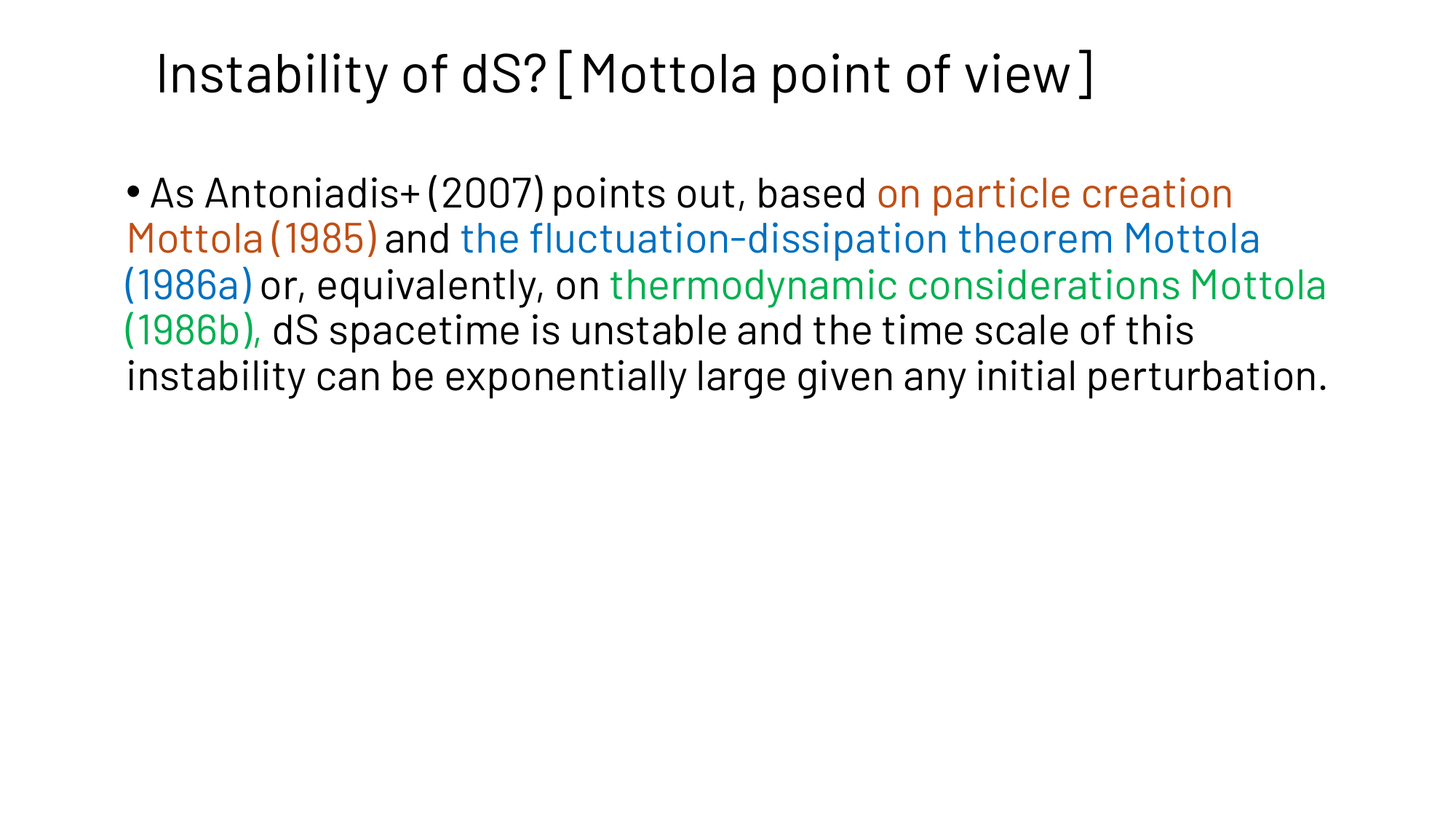

Instability of dS? [Mottola point of view]
 As Antoniadis+ (2007) points out, based on particle creation Mottola (1985) and the fluctuation-dissipation theorem Mottola (1986a) or, equivalently, on thermodynamic considerations Mottola (1986b), dS spacetime is unstable and the time scale of this instability can be exponentially large given any initial perturbation.